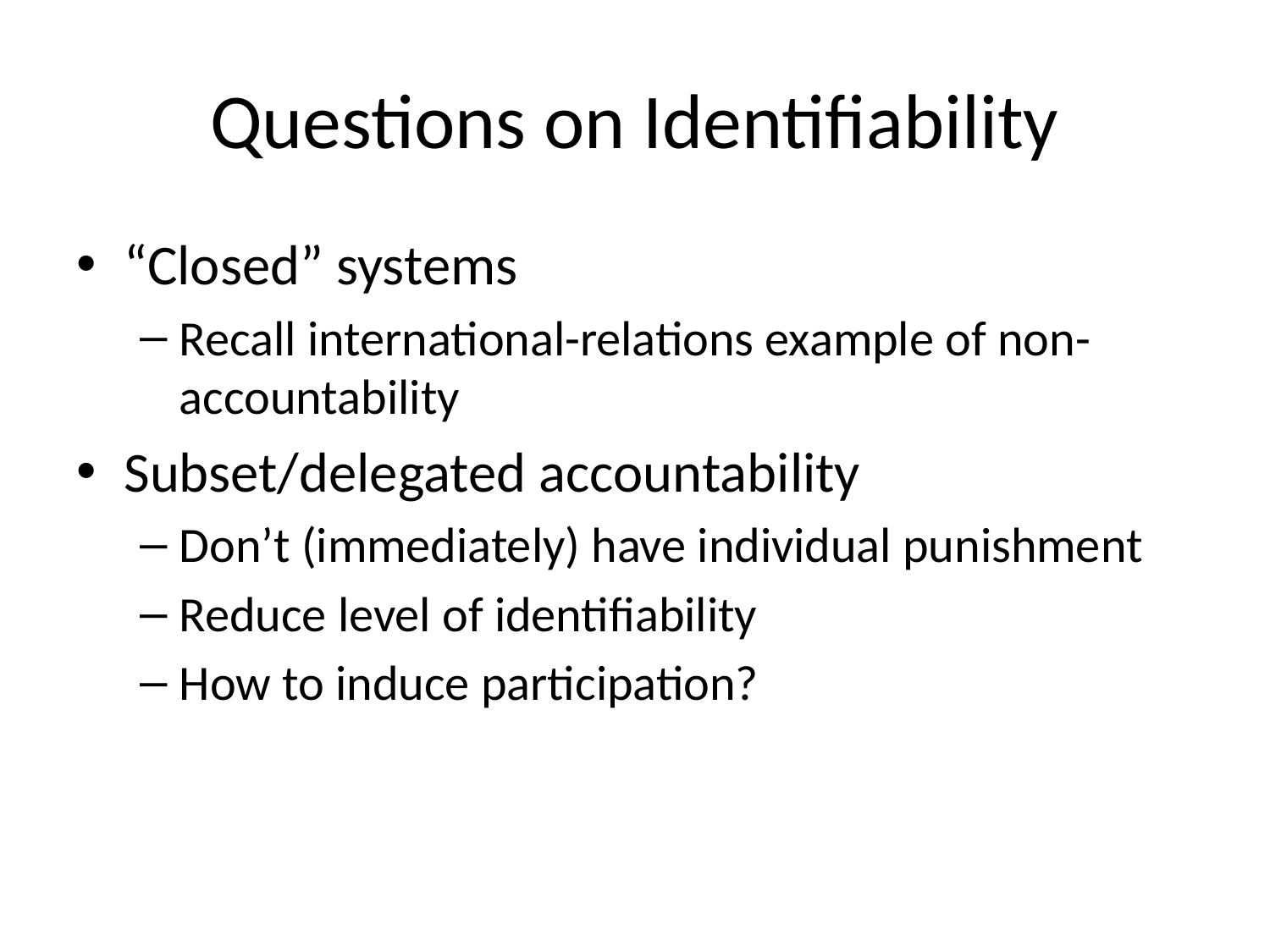

# Questions on Identifiability
“Closed” systems
Recall international-relations example of non-accountability
Subset/delegated accountability
Don’t (immediately) have individual punishment
Reduce level of identifiability
How to induce participation?